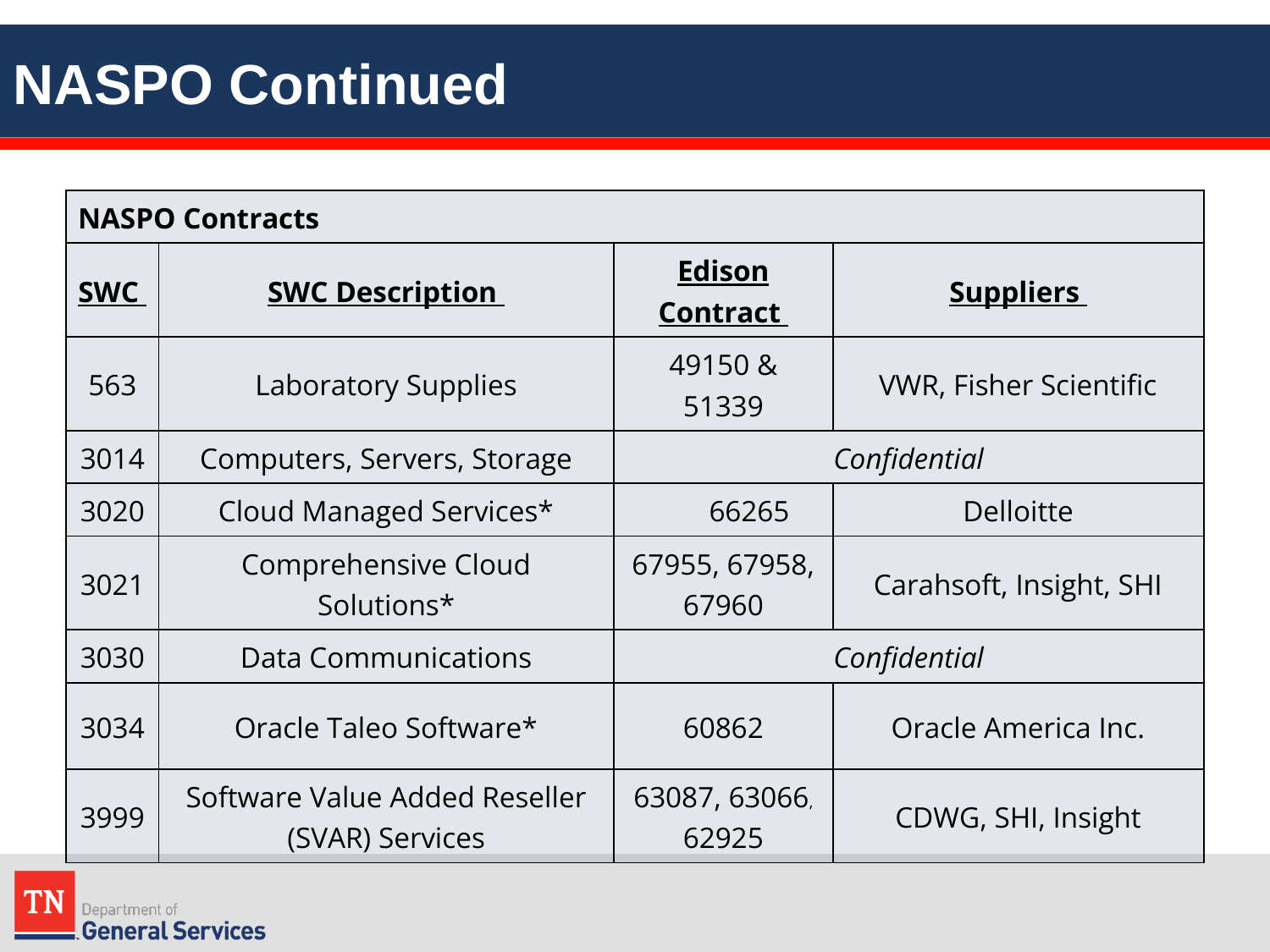

# NASPO Continued
| NASPO Contracts |  |  |  |
| --- | --- | --- | --- |
| SWC | SWC Description | Edison Contract | Suppliers |
| 563 | Laboratory Supplies | 49150 & 51339 | VWR, Fisher Scientific |
| 3014 | Computers, Servers, Storage | Confidential |  |
| 3020 | Cloud Managed Services\* | 66265 | Delloitte |
| 3021 | Comprehensive Cloud Solutions\* | 67955, 67958, 67960 | Carahsoft, Insight, SHI |
| 3030 | Data Communications | Confidential |  |
| 3034 | Oracle Taleo Software\* | 60862 | Oracle America Inc. |
| 3999 | Software Value Added Reseller (SVAR) Services | 63087, 63066, 62925 | CDWG, SHI, Insight |